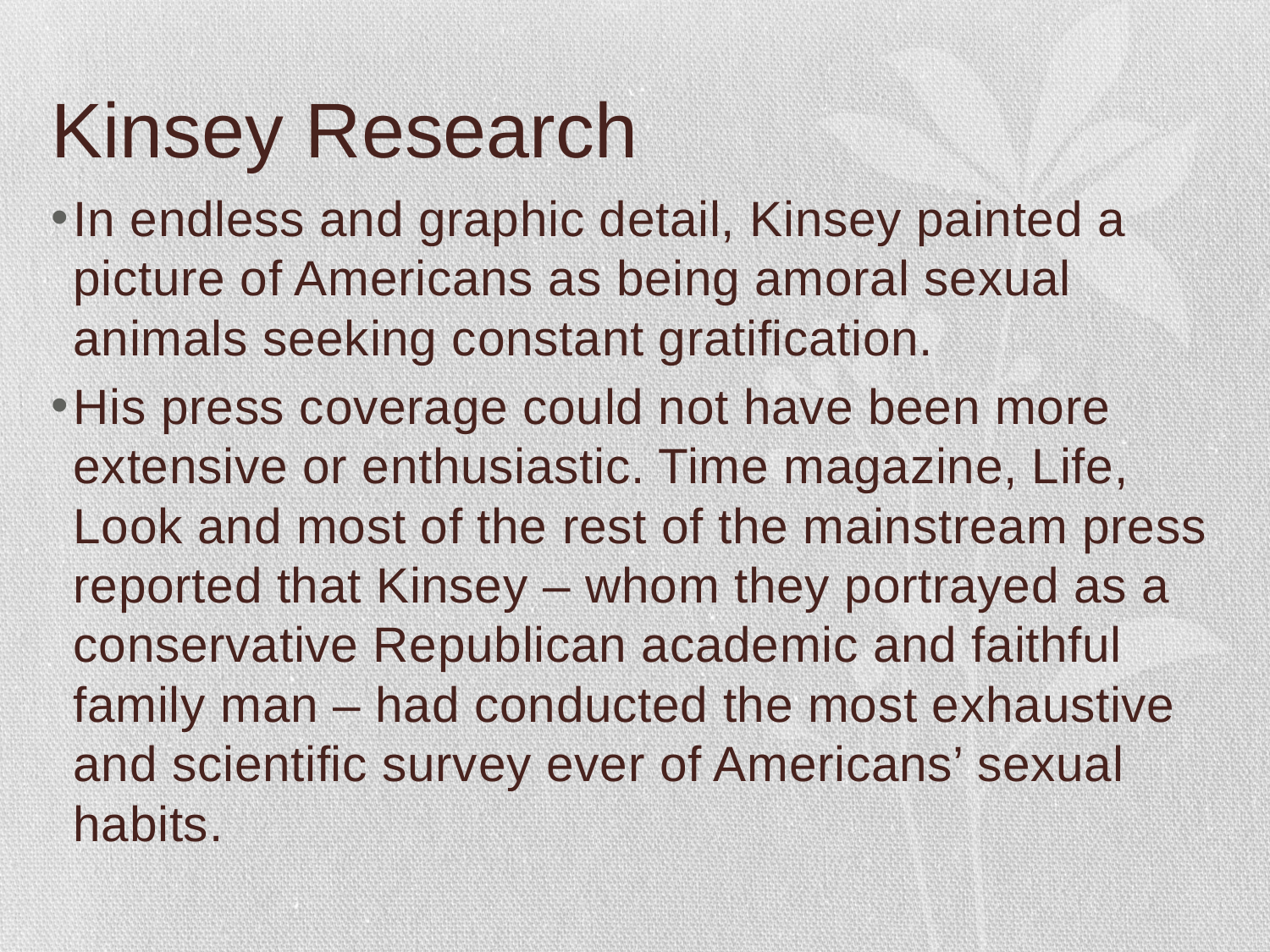

# Kinsey Research
In endless and graphic detail, Kinsey painted a picture of Americans as being amoral sexual animals seeking constant gratification.
His press coverage could not have been more extensive or enthusiastic. Time magazine, Life, Look and most of the rest of the mainstream press reported that Kinsey – whom they portrayed as a conservative Republican academic and faithful family man – had conducted the most exhaustive and scientific survey ever of Americans’ sexual habits.